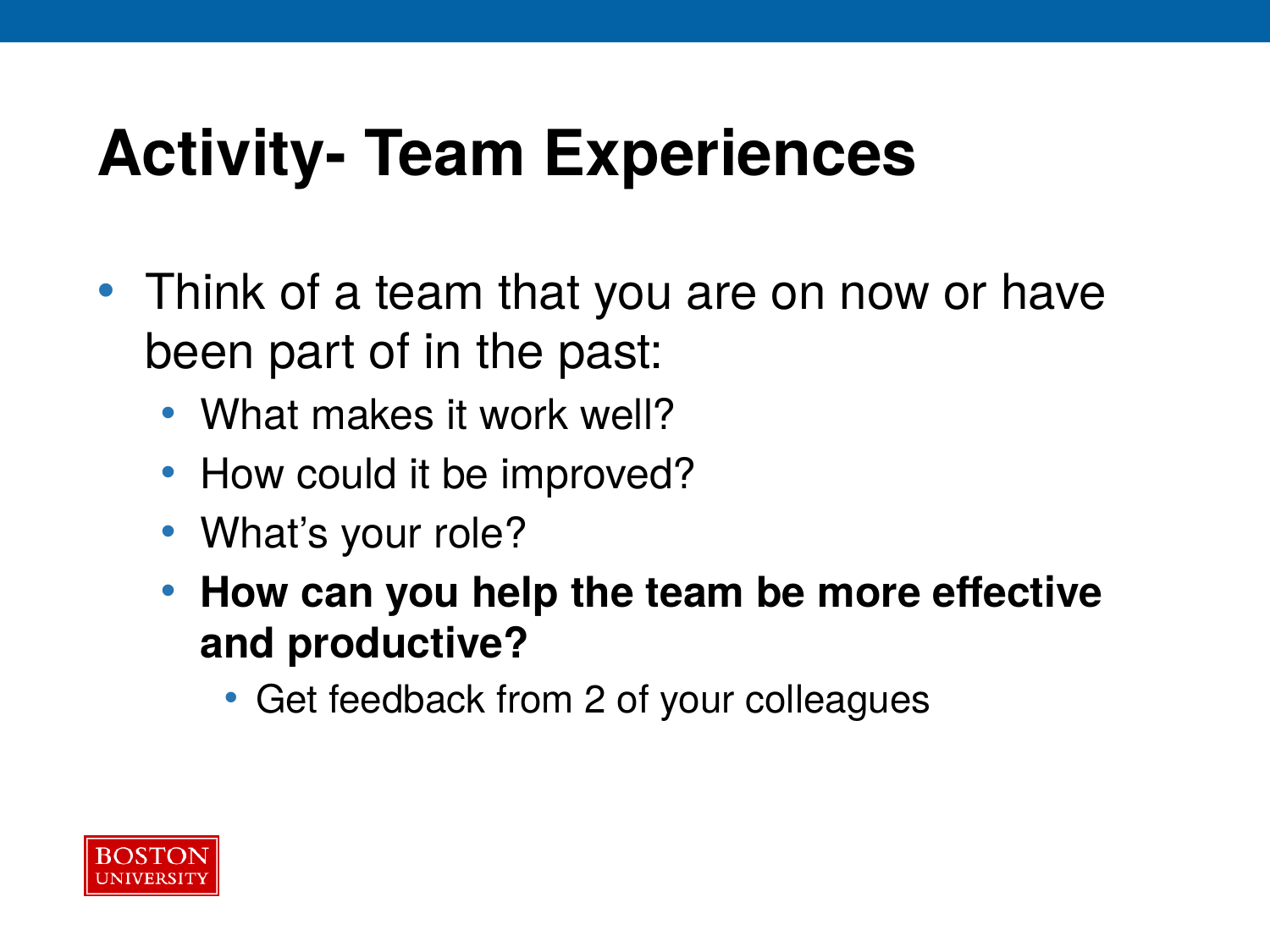

# Activity- Team Experiences
Think of a team that you are on now or have been part of in the past:
What makes it work well?
How could it be improved?
What’s your role?
How can you help the team be more effective and productive?
Get feedback from 2 of your colleagues